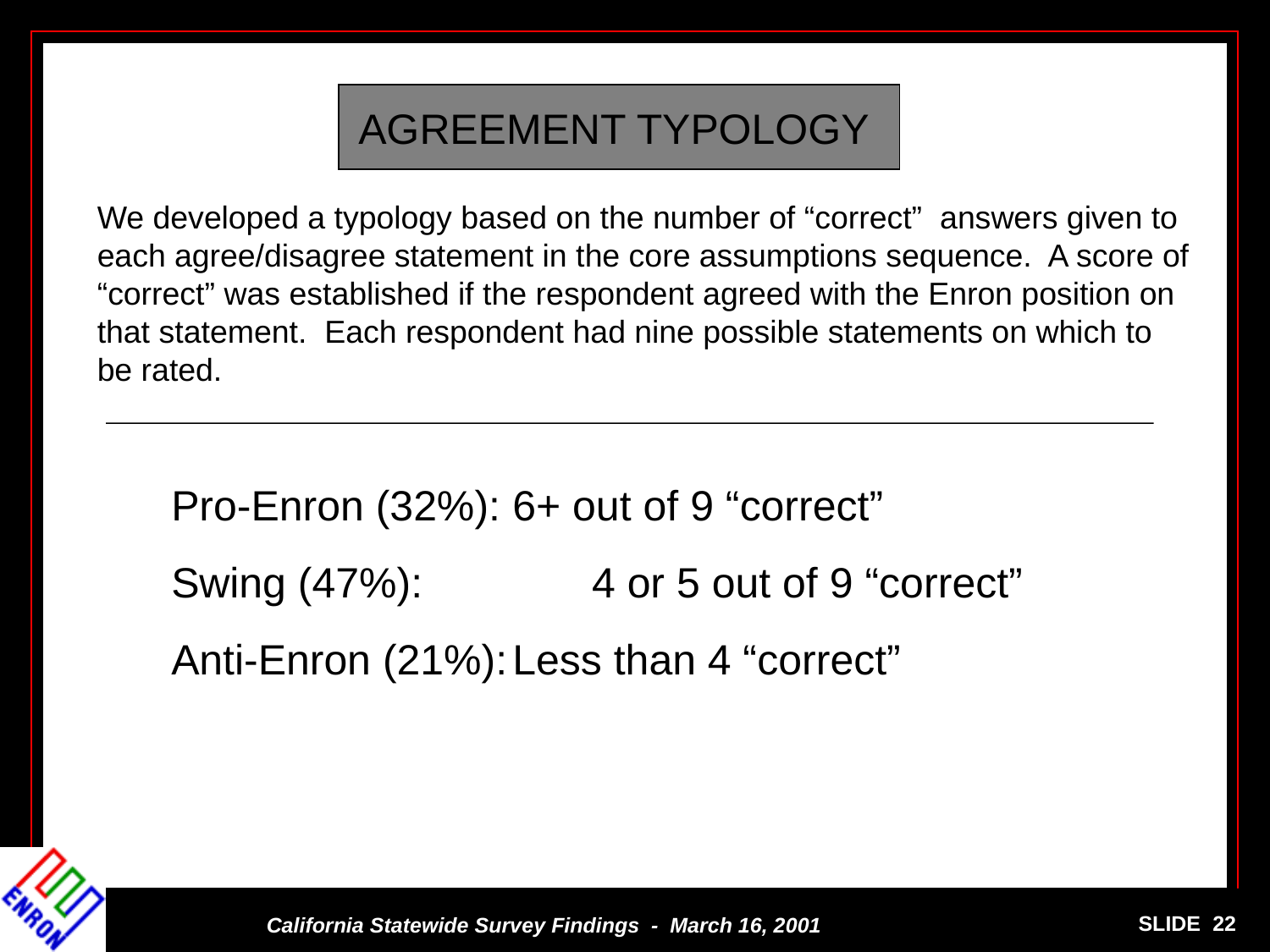

AGREEMENT TYPOLOGY
We developed a typology based on the number of “correct”  answers given to each agree/disagree statement in the core assumptions sequence.  A score of “correct” was established if the respondent agreed with the Enron position on that statement.  Each respondent had nine possible statements on which to be rated.

Pro-Enron (32%):	6+ out of 9 “correct”
Swing (47%):		4 or 5 out of 9 “correct”
Anti-Enron (21%):	Less than 4 “correct”